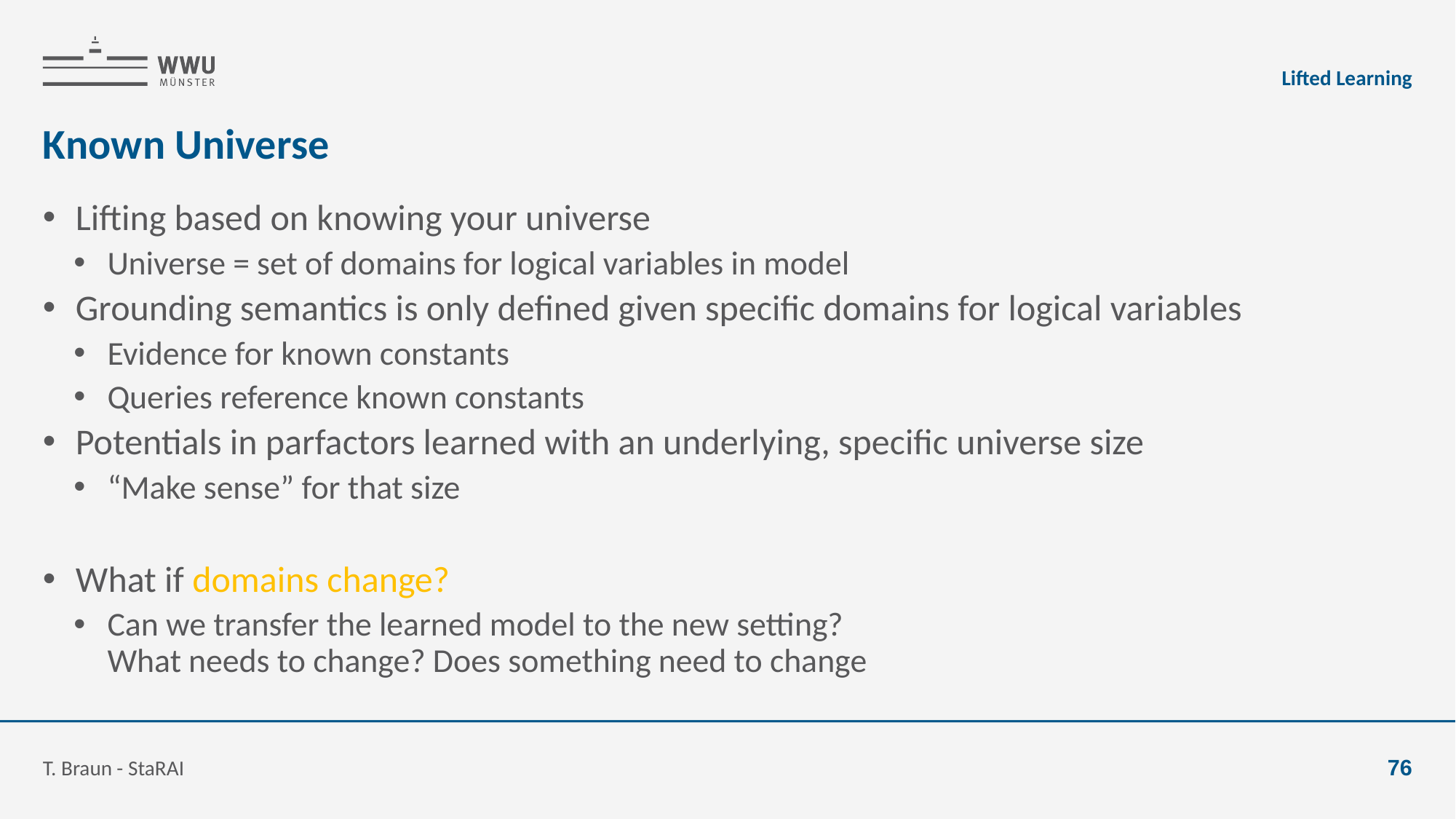

Lifted Learning
# Known Universe
Lifting based on knowing your universe
Universe = set of domains for logical variables in model
Grounding semantics is only defined given specific domains for logical variables
Evidence for known constants
Queries reference known constants
Potentials in parfactors learned with an underlying, specific universe size
“Make sense” for that size

What if domains change?
Can we transfer the learned model to the new setting?
What needs to change? Does something need to change
T. Braun - StaRAI
76